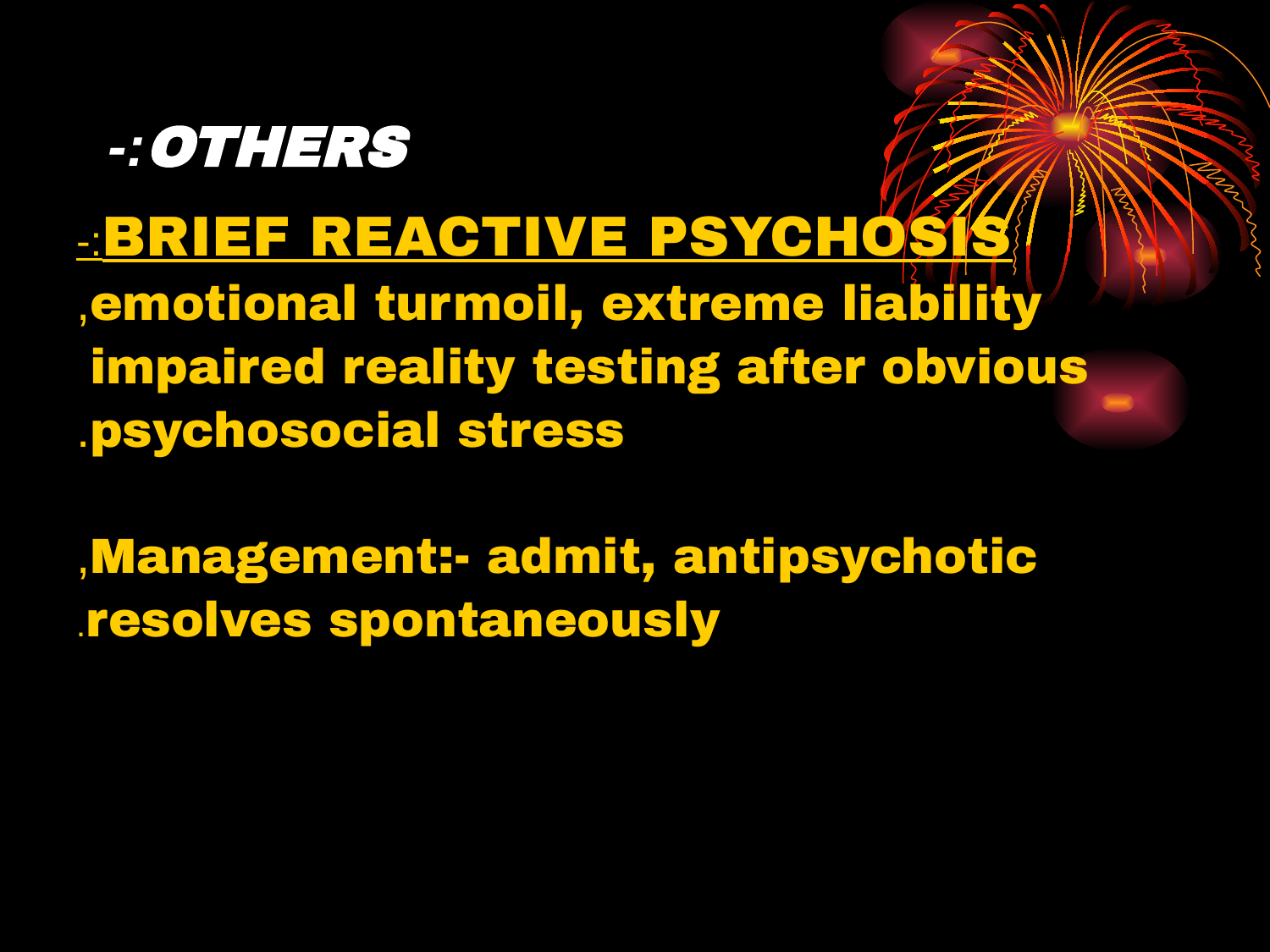

# OTHERS:-
BRIEF REACTIVE PSYCHOSIS:-
 emotional turmoil, extreme liability,
 impaired reality testing after obvious
 psychosocial stress.

Management:- admit, antipsychotic,
                        resolves spontaneously.